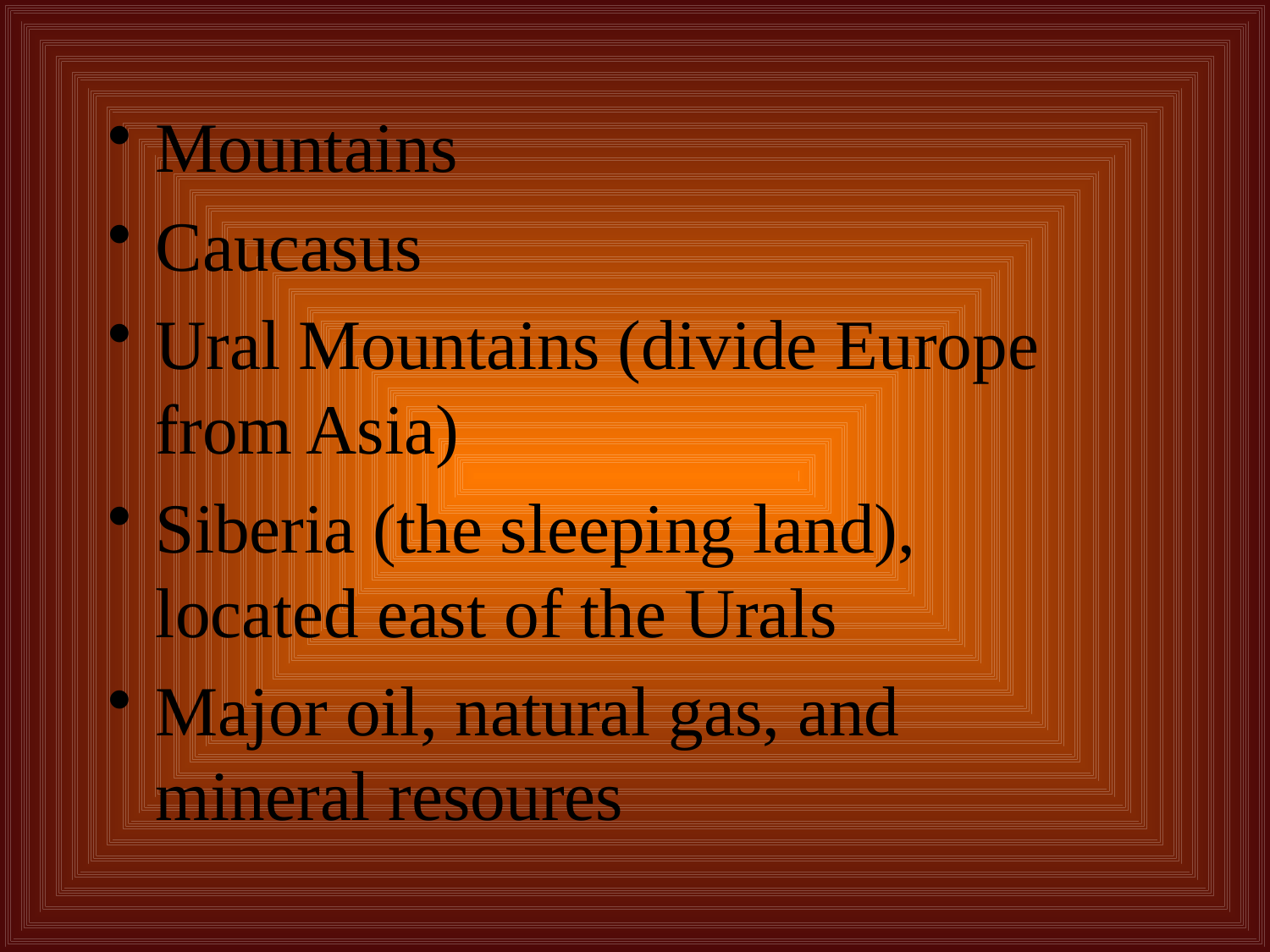

Mountains
Caucasus
Ural Mountains (divide Europe from Asia)
Siberia (the sleeping land), located east of the Urals
Major oil, natural gas, and mineral resoures